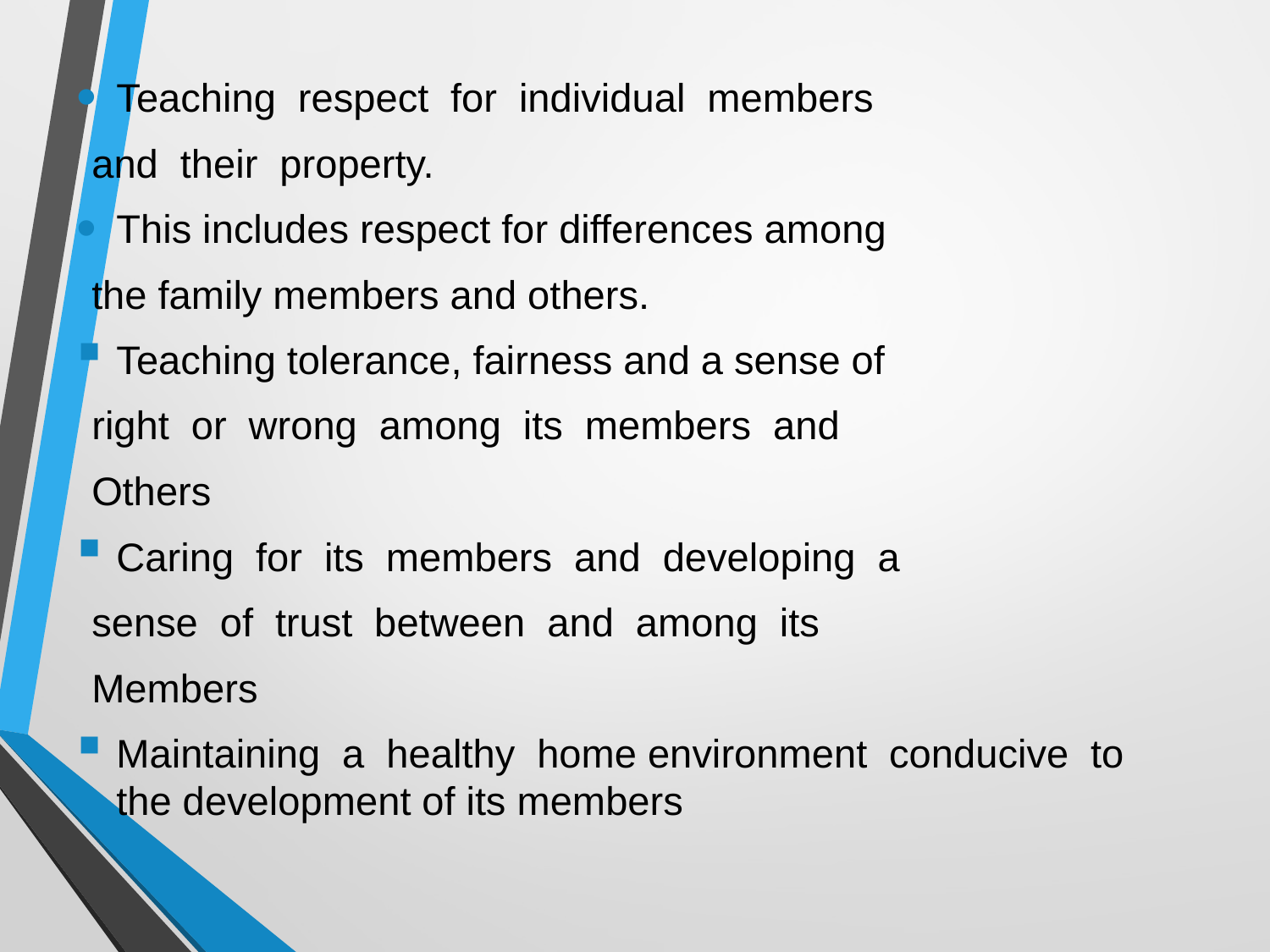

Teaching  respect  for  individual  members
and  their  property.
This includes respect for differences among
the family members and others.
Teaching tolerance, fairness and a sense of
right  or  wrong  among  its  members  and
Others
Caring  for  its  members  and  developing  a
sense  of  trust  between  and  among  its
Members
Maintaining  a  healthy  home environment  conducive  to  the development of its members